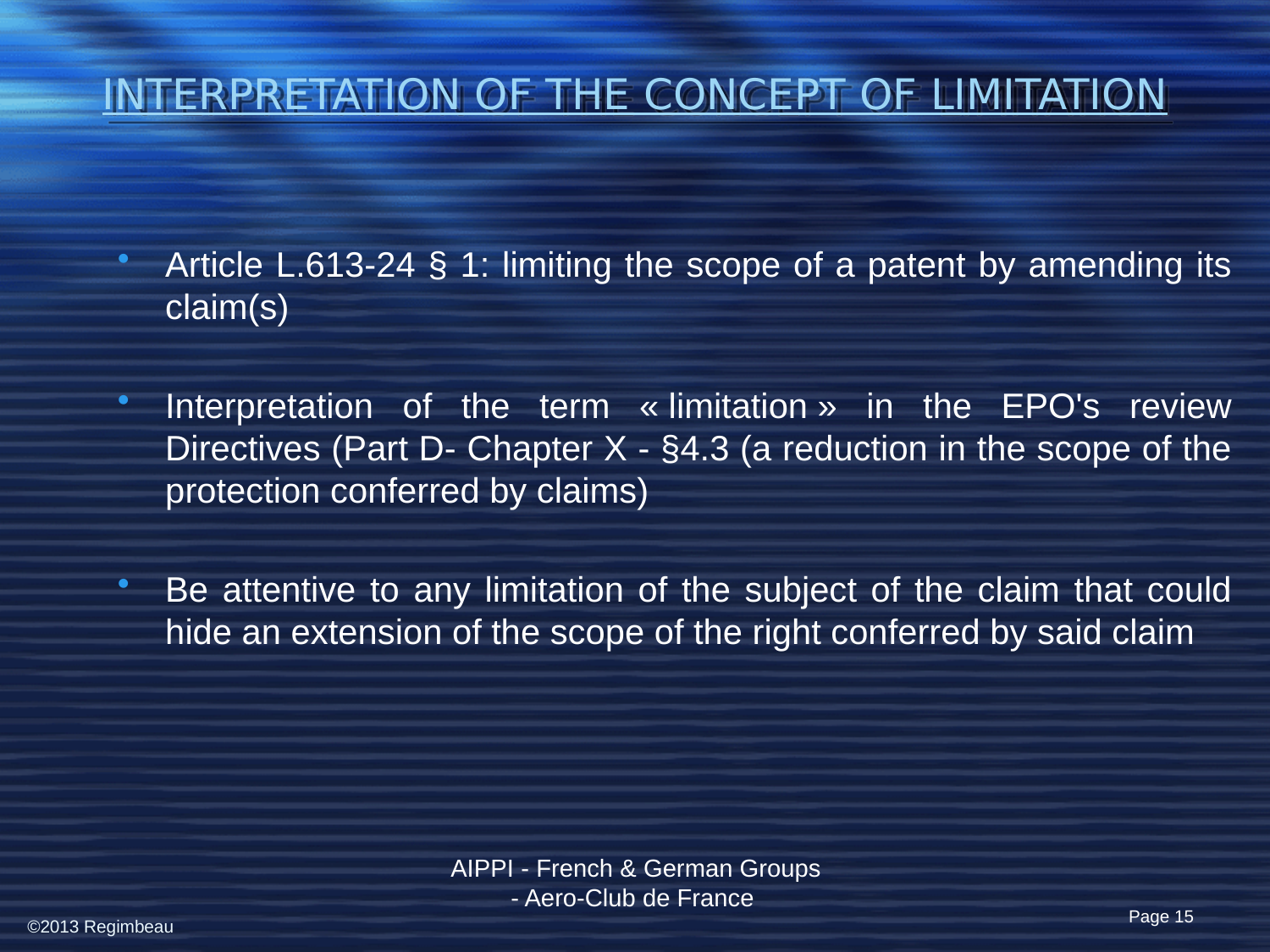

# INTERPRETATION OF THE CONCEPT OF LIMITATION

Article L.613-24 § 1: limiting the scope of a patent by amending its claim(s)

Interpretation of the term « limitation » in the EPO's review Directives (Part D- Chapter X - §4.3 (a reduction in the scope of the protection conferred by claims)

Be attentive to any limitation of the subject of the claim that could hide an extension of the scope of the right conferred by said claim
AIPPI - French & German Groups - Aero-Club de France
Page 15
©2013 Regimbeau